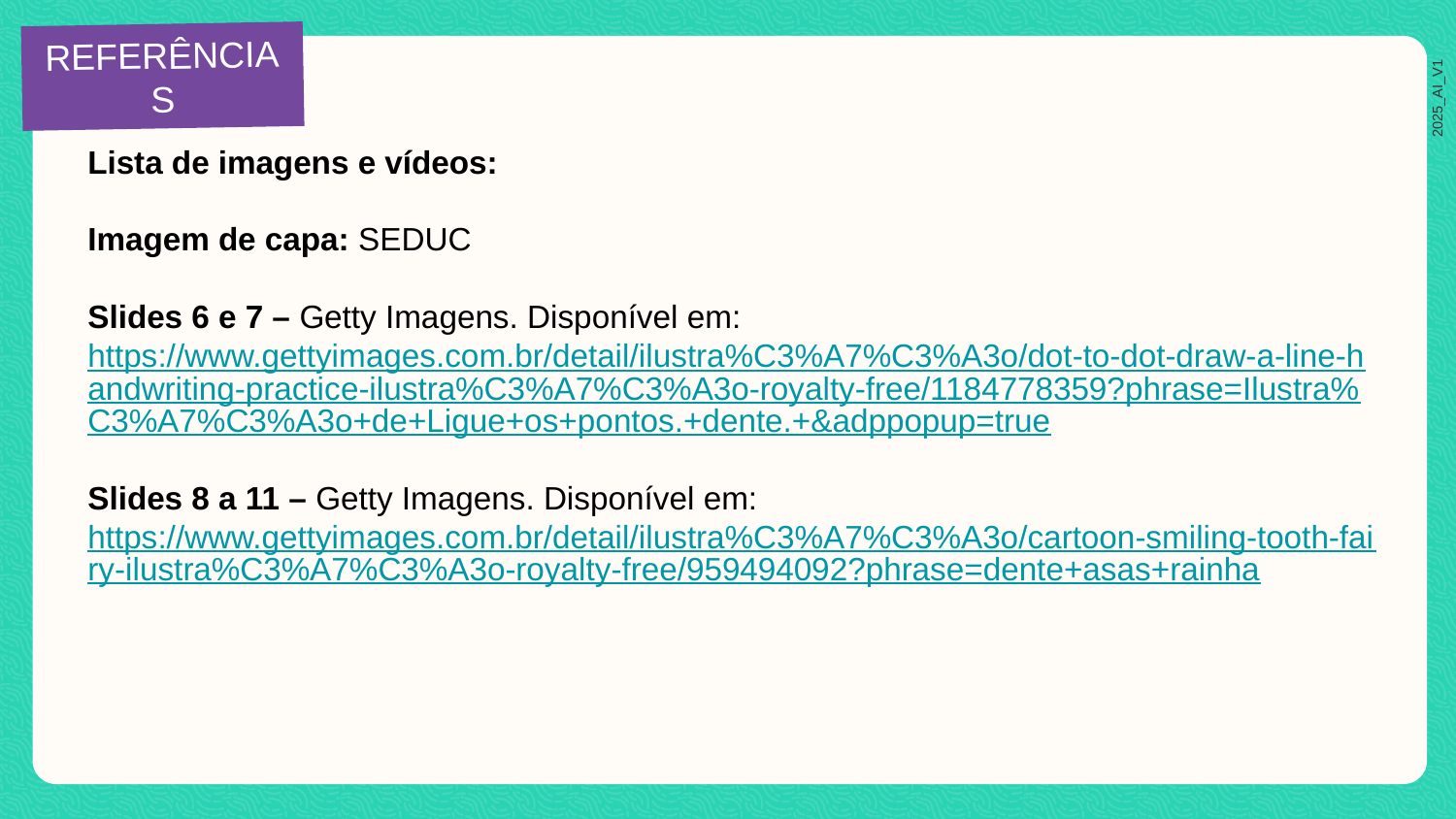

Lista de imagens e vídeos:

Imagem de capa: SEDUC

Slides 6 e 7 – Getty Imagens. Disponível em: https://www.gettyimages.com.br/detail/ilustra%C3%A7%C3%A3o/dot-to-dot-draw-a-line-handwriting-practice-ilustra%C3%A7%C3%A3o-royalty-free/1184778359?phrase=Ilustra%C3%A7%C3%A3o+de+Ligue+os+pontos.+dente.+&adppopup=true

Slides 8 a 11 – Getty Imagens. Disponível em:
https://www.gettyimages.com.br/detail/ilustra%C3%A7%C3%A3o/cartoon-smiling-tooth-fairy-ilustra%C3%A7%C3%A3o-royalty-free/959494092?phrase=dente+asas+rainha